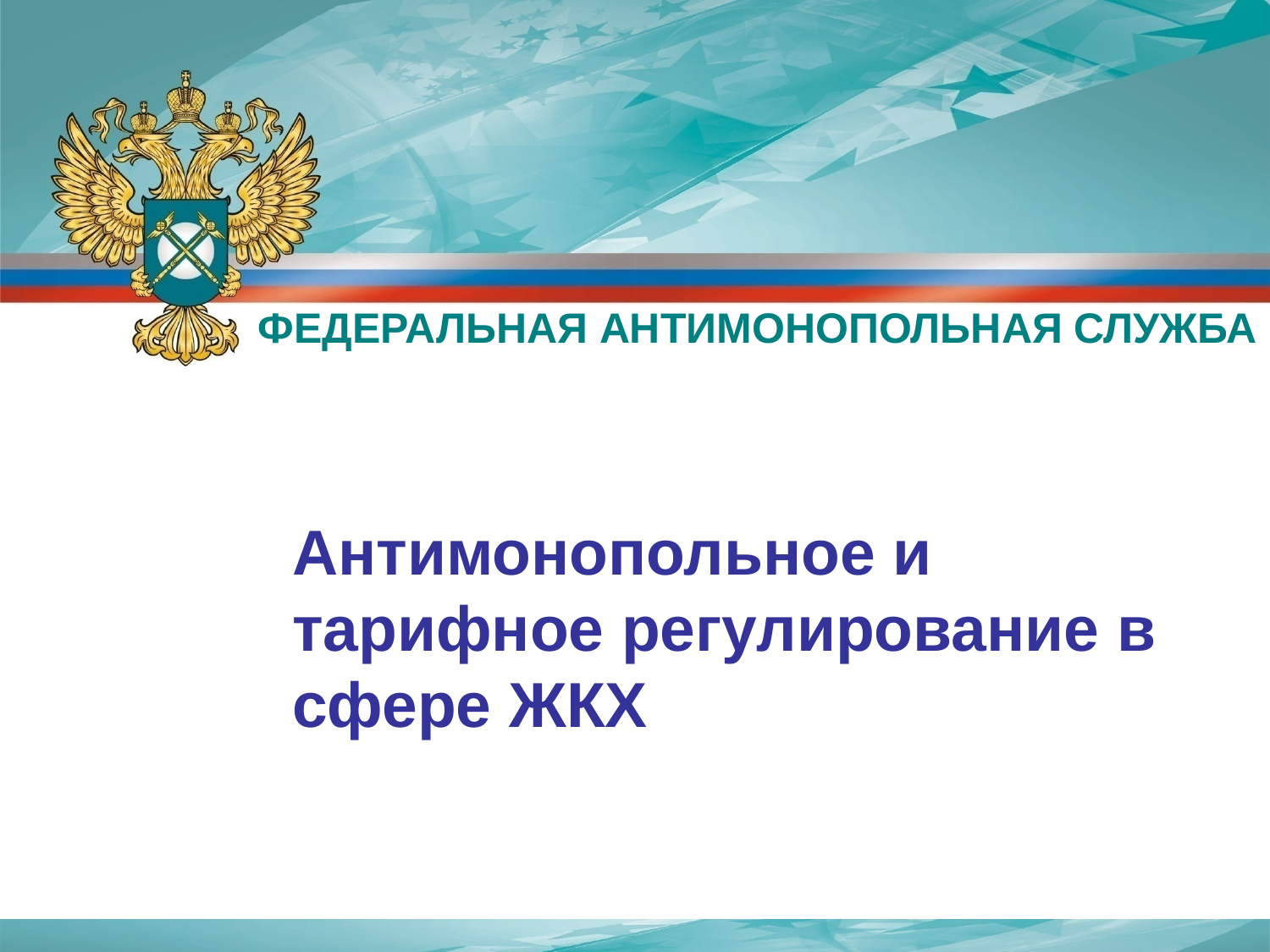

ФЕДЕРАЛЬНАЯ АНТИМОНОПОЛЬНАЯ СЛУЖБА
Антимонопольное и тарифное регулирование в сфере ЖКХ